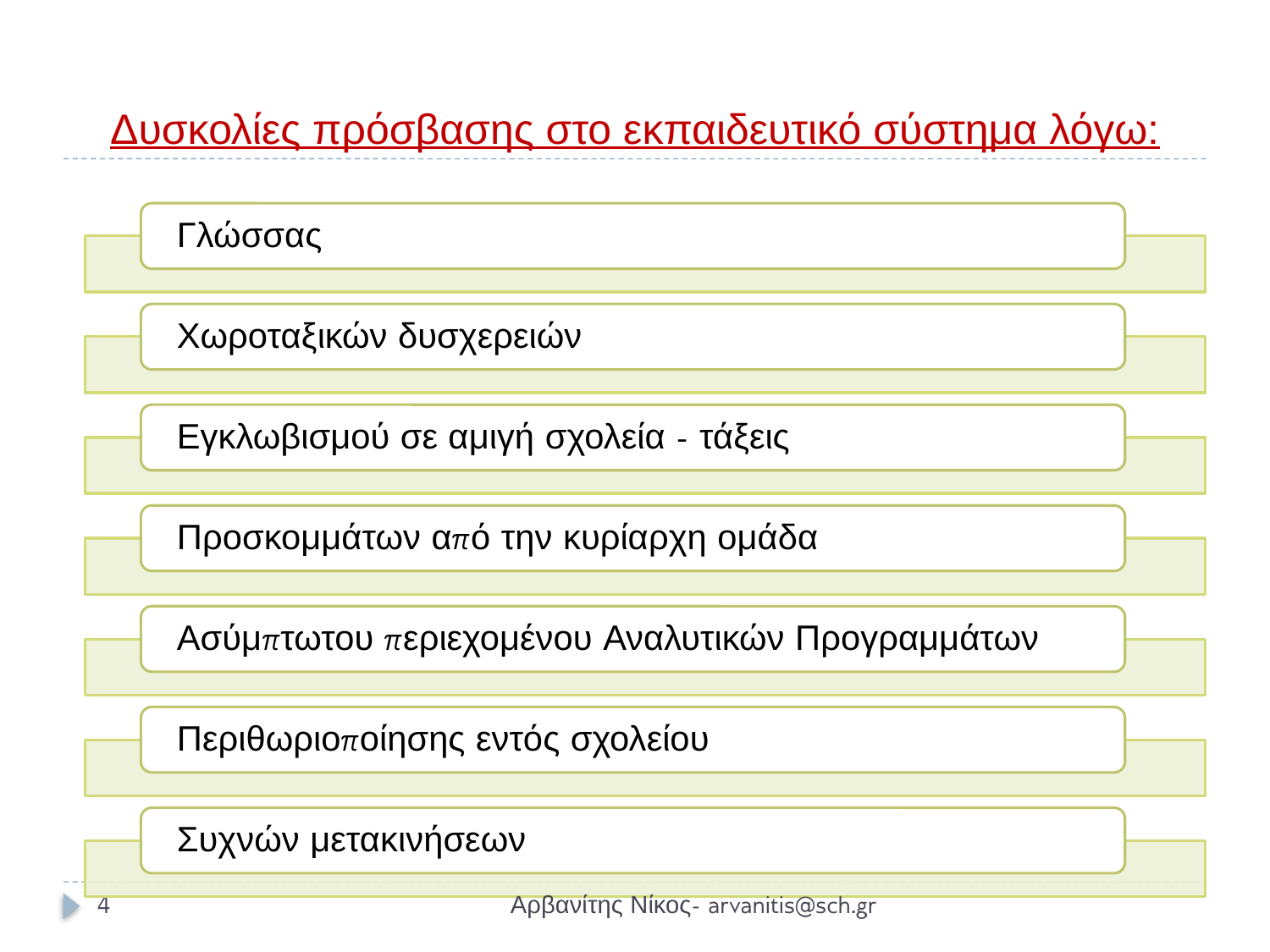

# Δυσκολίες πρόσβασης στο εκπαιδευτικό σύστημα λόγω:
Γλώσσας
Χωροταξικών δυσχερειών
Εγκλωβισμού σε αμιγή σχολεία - τάξεις
Προσκομμάτων από την κυρίαρχη ομάδα
Ασύμπτωτου περιεχομένου Αναλυτικών Προγραμμάτων
Περιθωριοποίησης εντός σχολείου
Συχνών μετακινήσεων
4
Αρβανίτης Νίκος- arvanitis@sch.gr